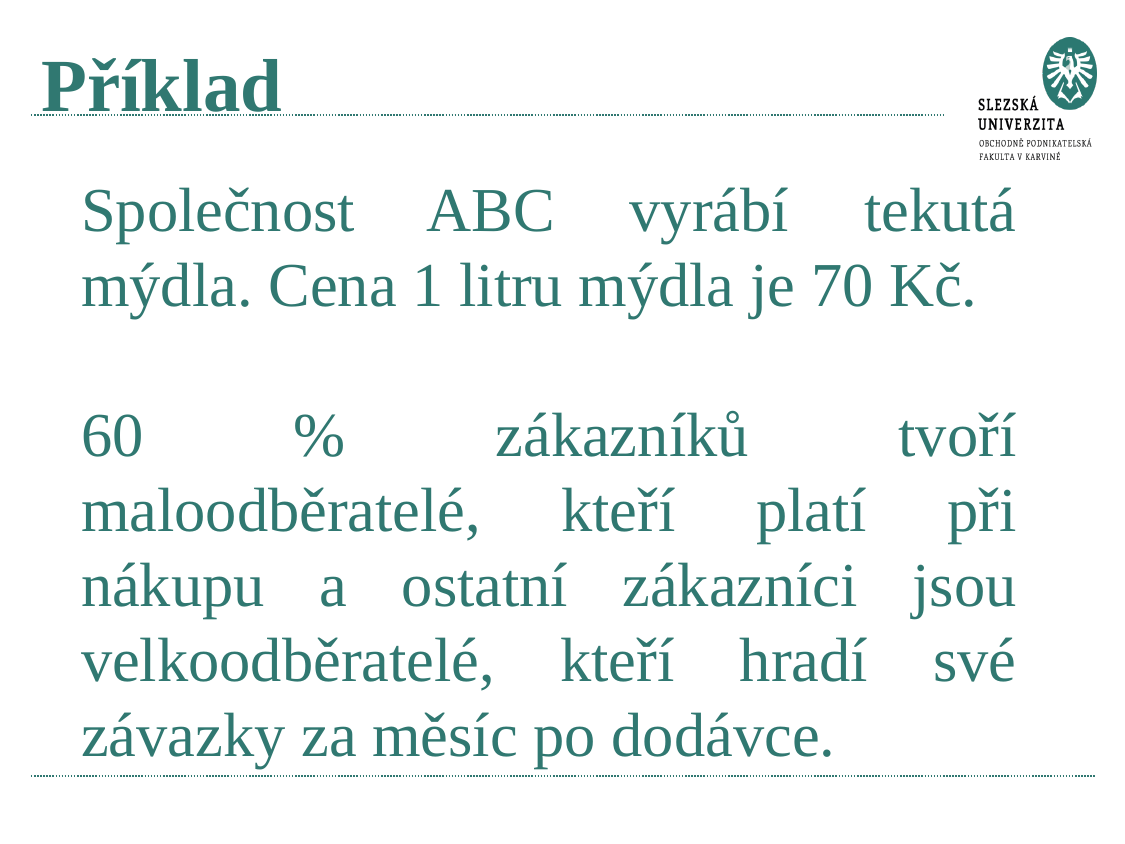

# Příklad
Společnost ABC vyrábí tekutá mýdla. Cena 1 litru mýdla je 70 Kč.

60 % zákazníků tvoří maloodběratelé, kteří platí při nákupu a ostatní zákazníci jsou velkoodběratelé, kteří hradí své závazky za měsíc po dodávce.